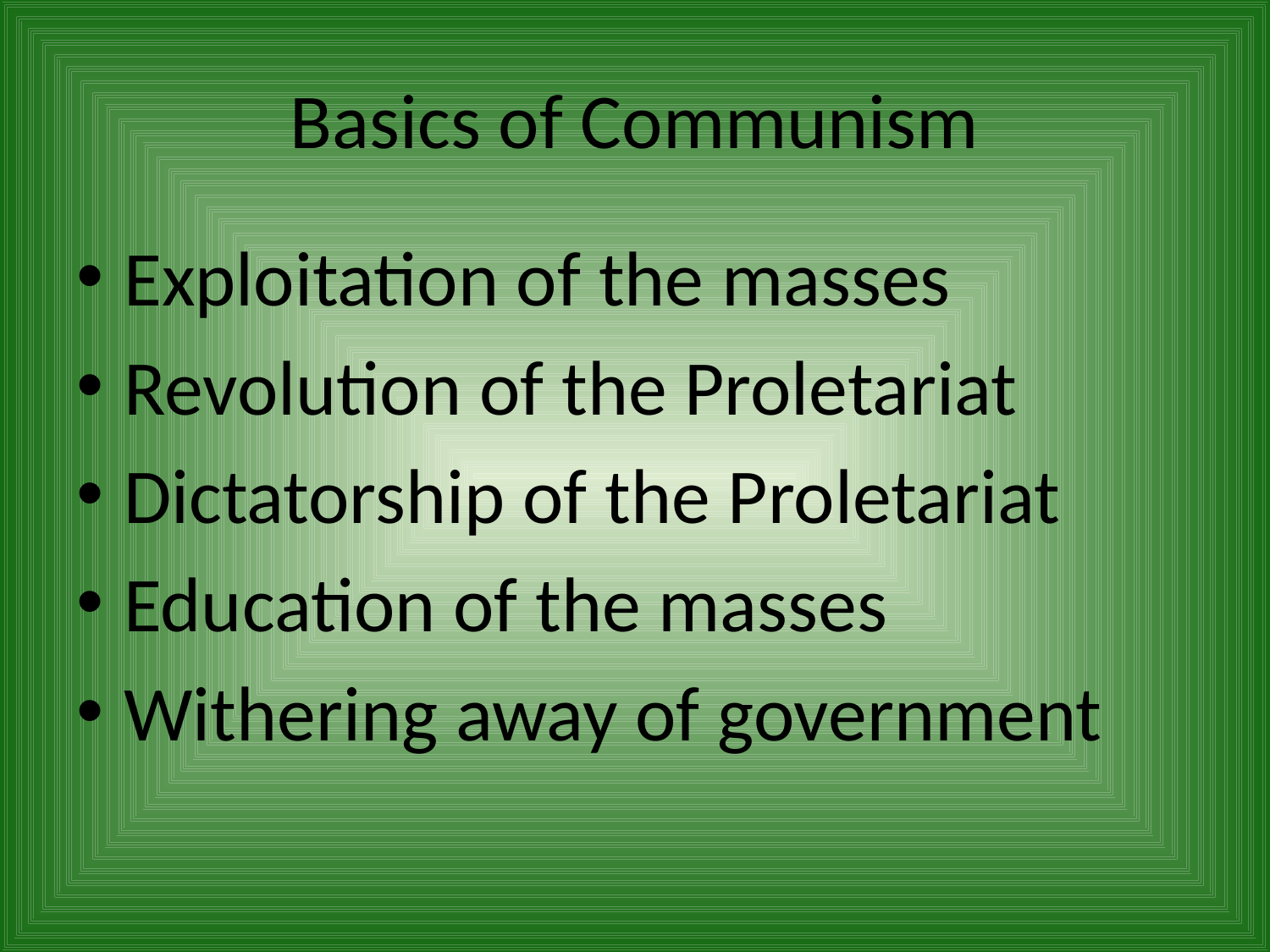

# Basics of Communism
Exploitation of the masses
Revolution of the Proletariat
Dictatorship of the Proletariat
Education of the masses
Withering away of government